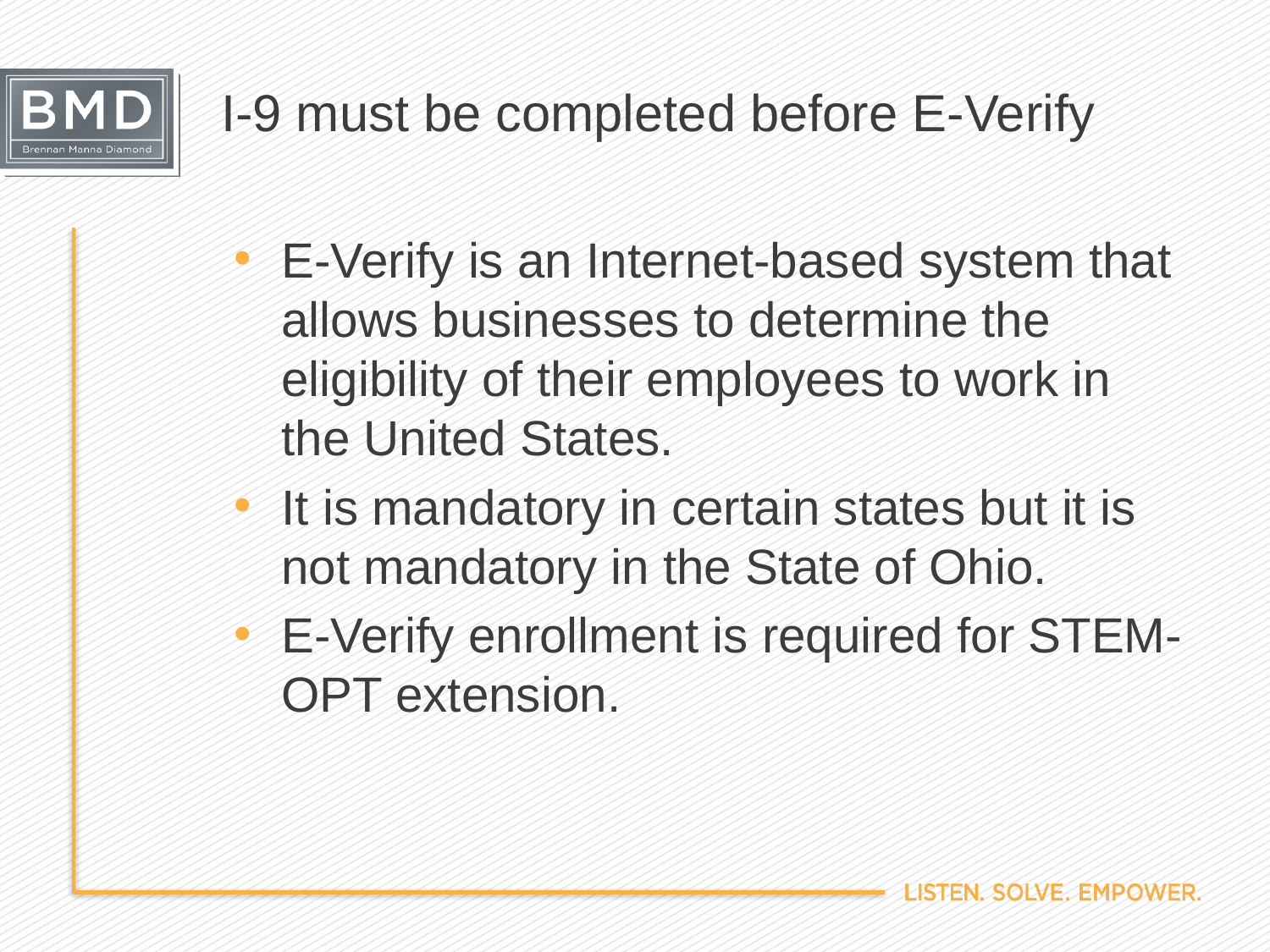

# I-9 must be completed before E-Verify
E-Verify is an Internet-based system that allows businesses to determine the eligibility of their employees to work in the United States.
It is mandatory in certain states but it is not mandatory in the State of Ohio.
E-Verify enrollment is required for STEM-OPT extension.